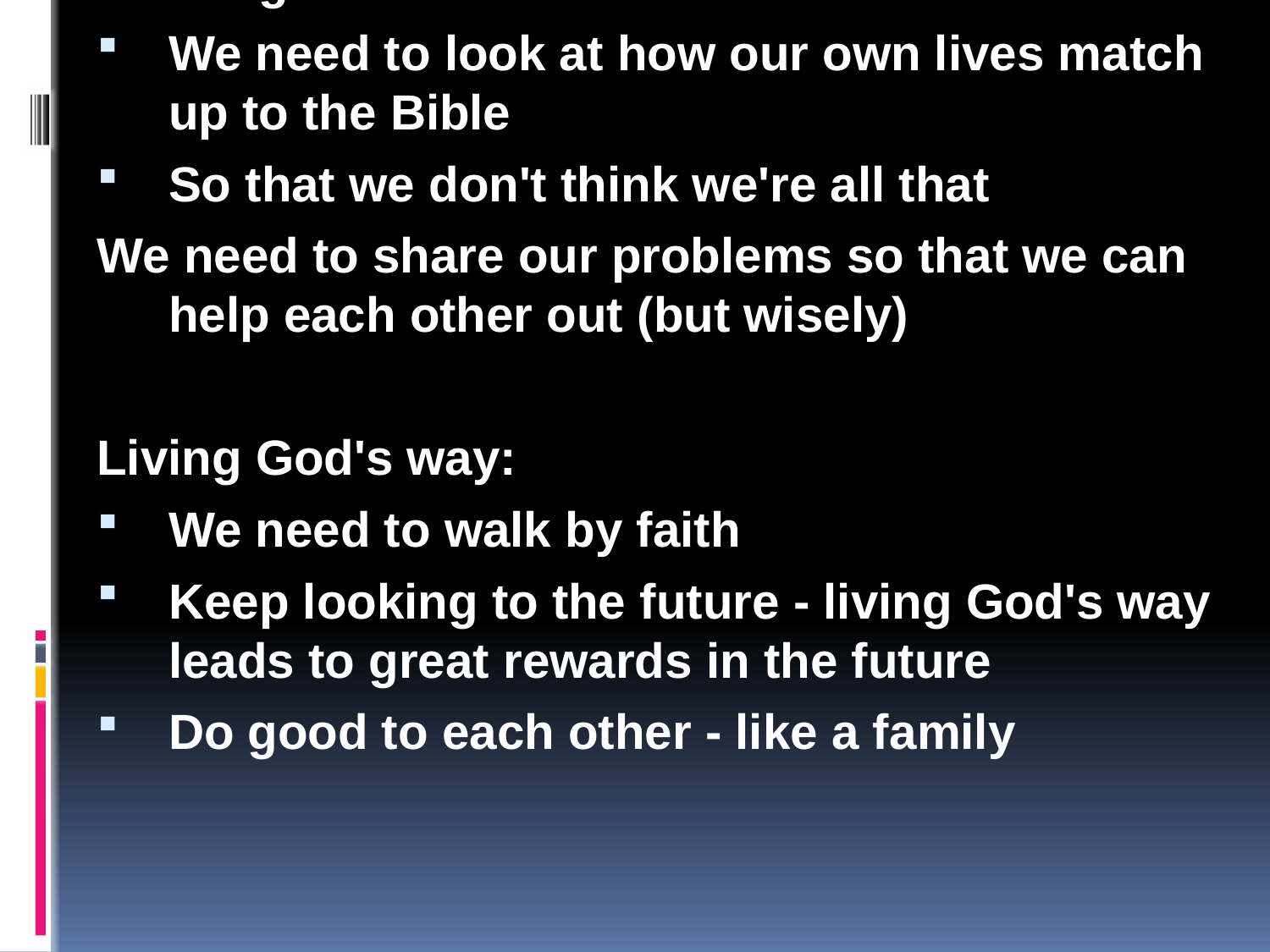

Christian Family - Galatians 6

The church is a family - how should we look after each other?
When others are sinning:
We still need to love them
Carefully help them get out of sin
Looking at our own sin:
We need to look at how our own lives match up to the Bible
So that we don't think we're all that
We need to share our problems so that we can help each other out (but wisely)

Living God's way:
We need to walk by faith
Keep looking to the future - living God's way leads to great rewards in the future
Do good to each other - like a family